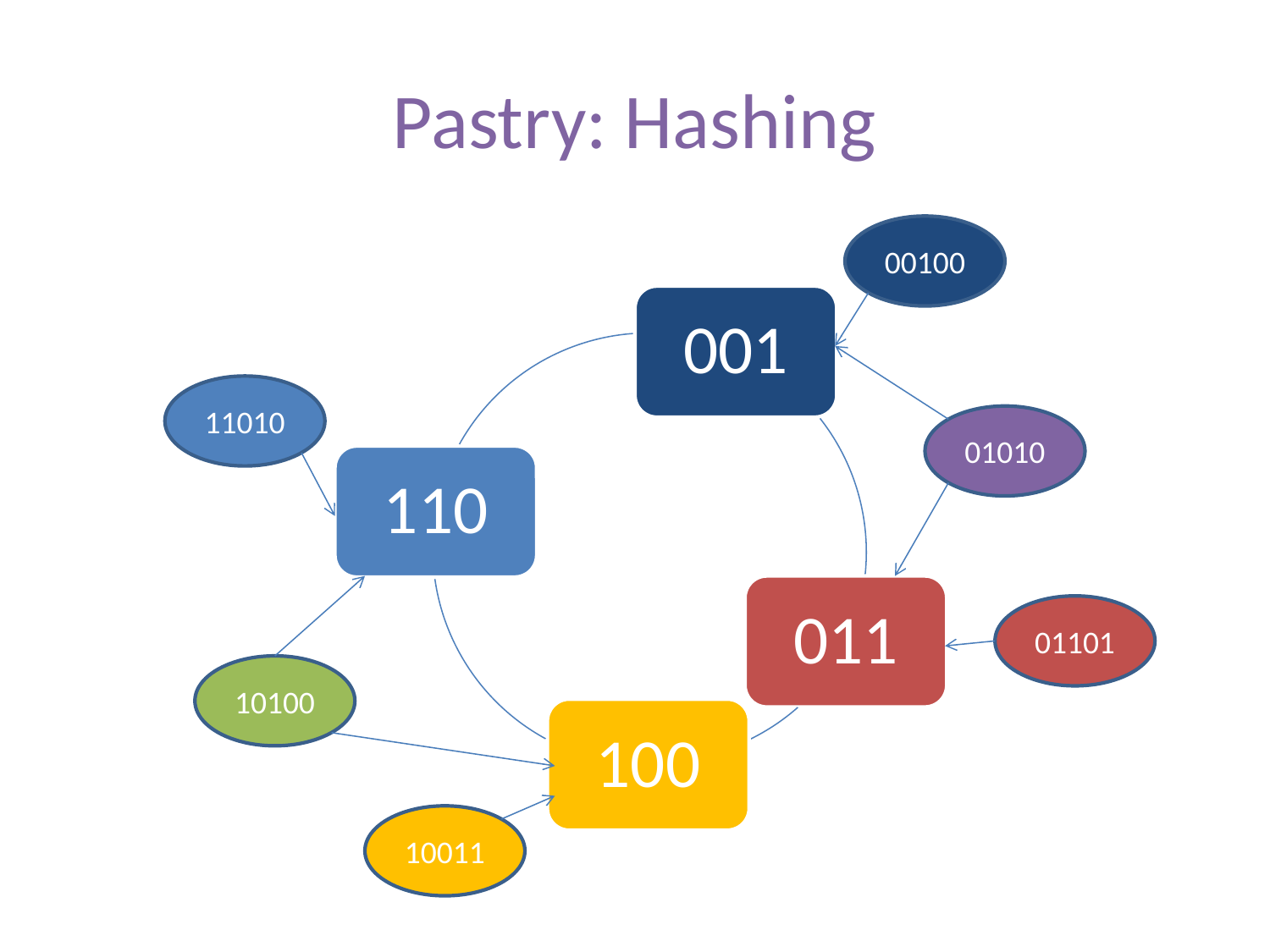

# Pastry: Hashing
00100
001
011
100
110
11010
01010
01101
10100
10011